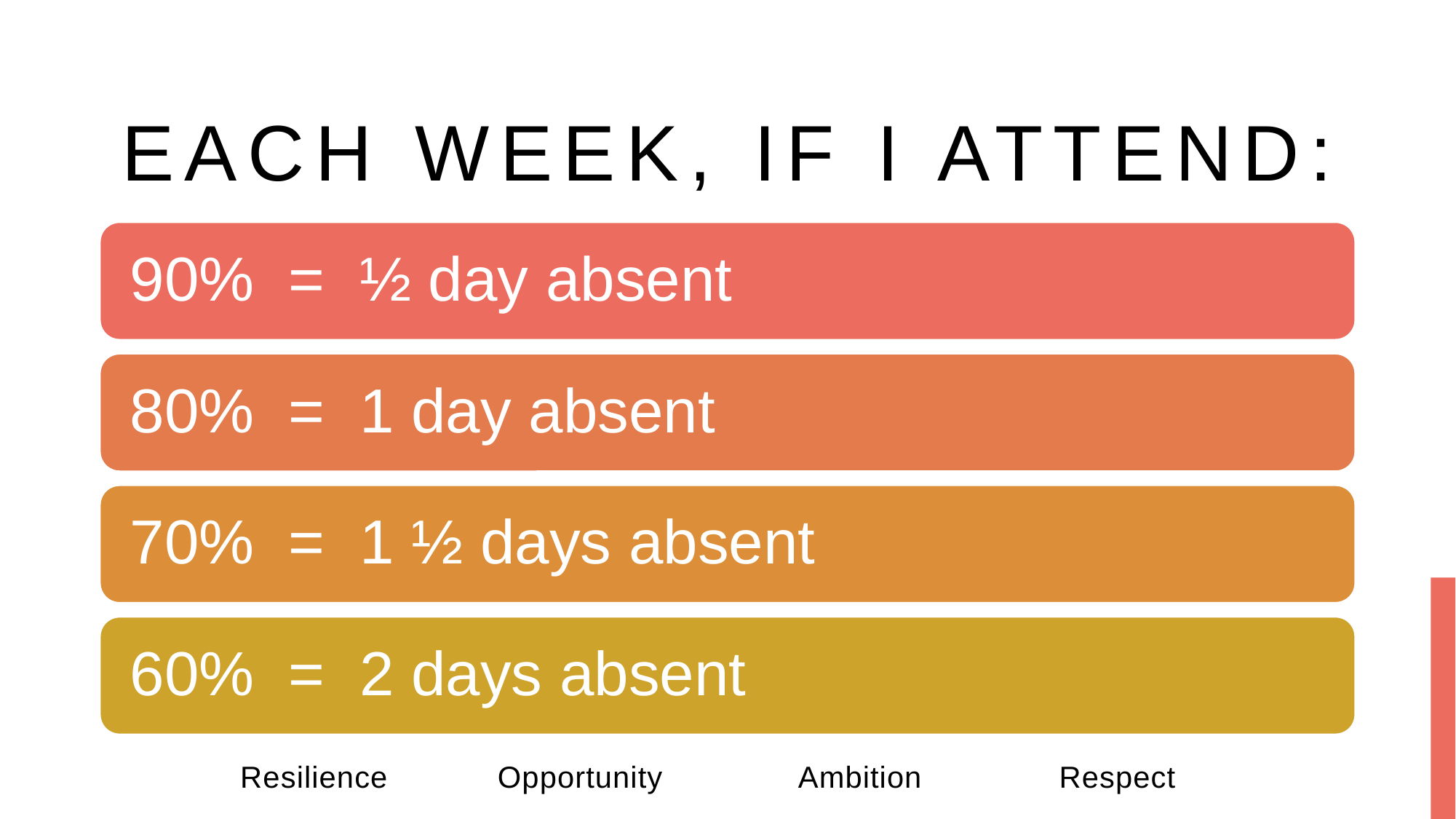

# Each week, if I attend:
90%  =  ½ day absent
80%  =  1 day absent
70%  =  1 ½ days absent
60%  =  2 days absent
Resilience            Opportunity               Ambition               Respect